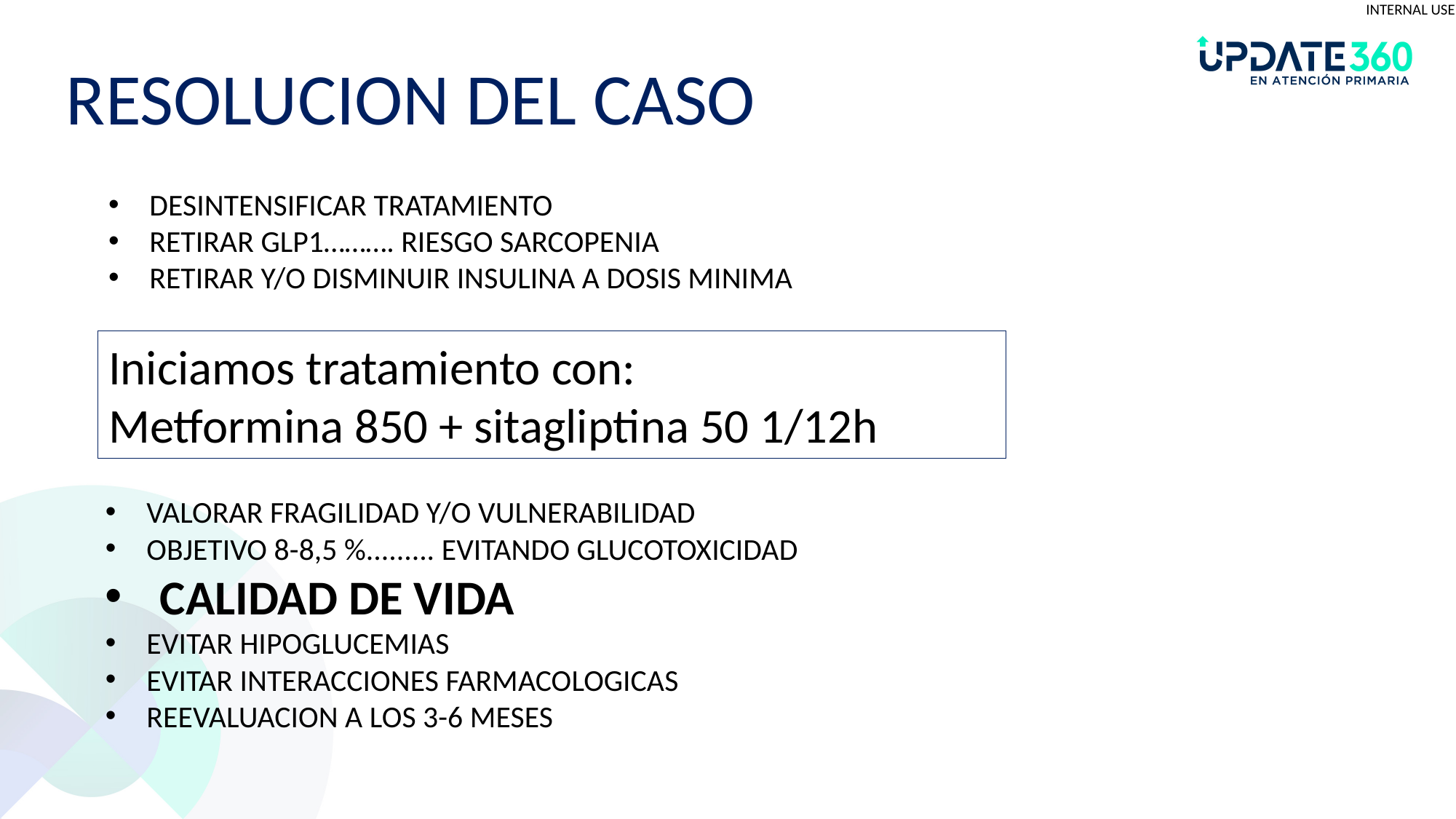

RESOLUCION DEL CASO
DESINTENSIFICAR TRATAMIENTO
RETIRAR GLP1………. RIESGO SARCOPENIA
RETIRAR Y/O DISMINUIR INSULINA A DOSIS MINIMA
Iniciamos tratamiento con:
Metformina 850 + sitagliptina 50 1/12h
VALORAR FRAGILIDAD Y/O VULNERABILIDAD
OBJETIVO 8-8,5 %......... EVITANDO GLUCOTOXICIDAD
CALIDAD DE VIDA
EVITAR HIPOGLUCEMIAS
EVITAR INTERACCIONES FARMACOLOGICAS
REEVALUACION A LOS 3-6 MESES